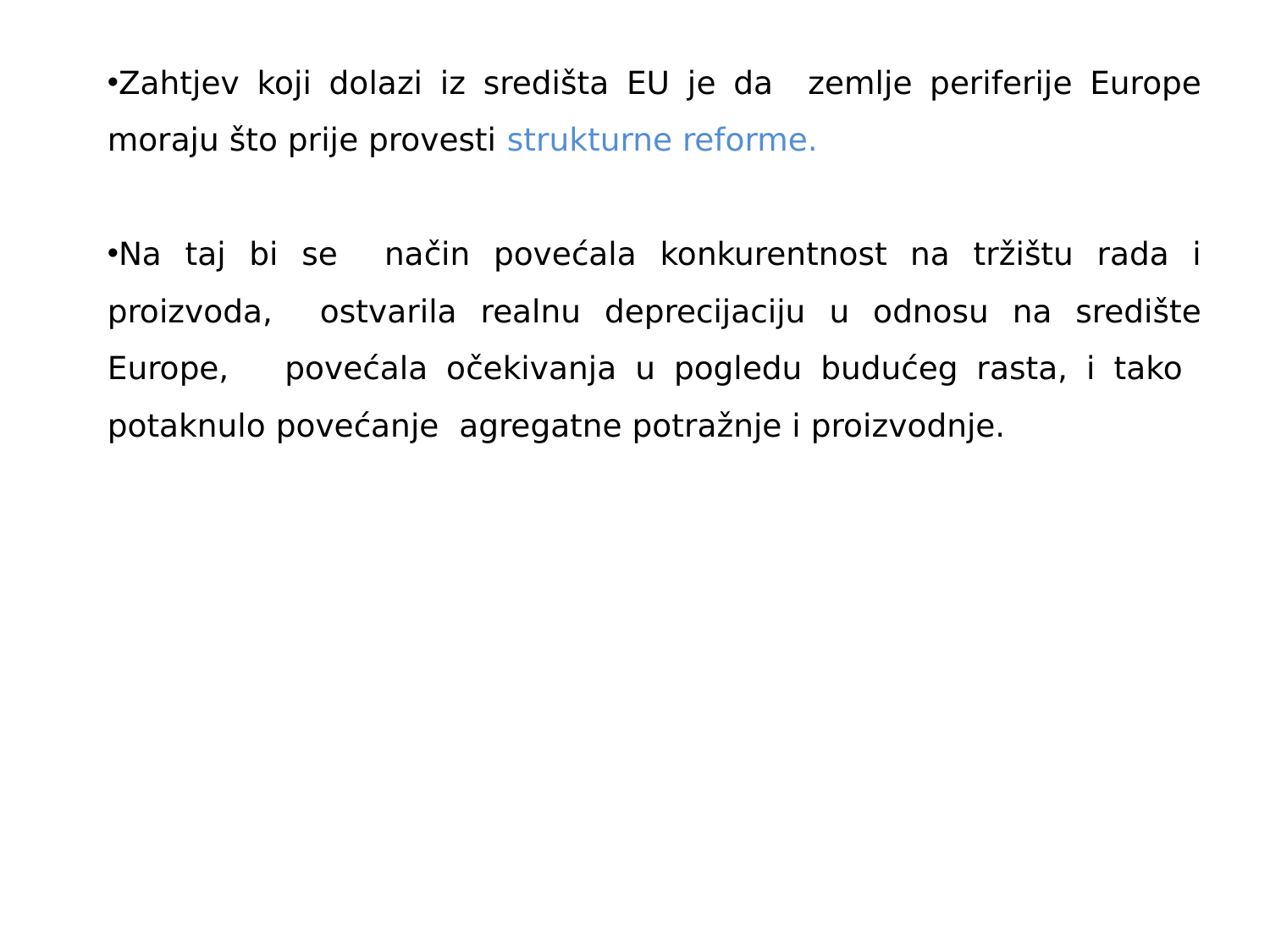

Zahtjev koji dolazi iz središta EU je da  zemlje periferije Europe moraju što prije provesti strukturne reforme.

Na taj bi se  način povećala konkurentnost na tržištu rada i proizvoda,  ostvarila realnu deprecijaciju u odnosu na središte Europe,   povećala očekivanja u pogledu budućeg rasta, i tako  potaknulo povećanje  agregatne potražnje i proizvodnje.